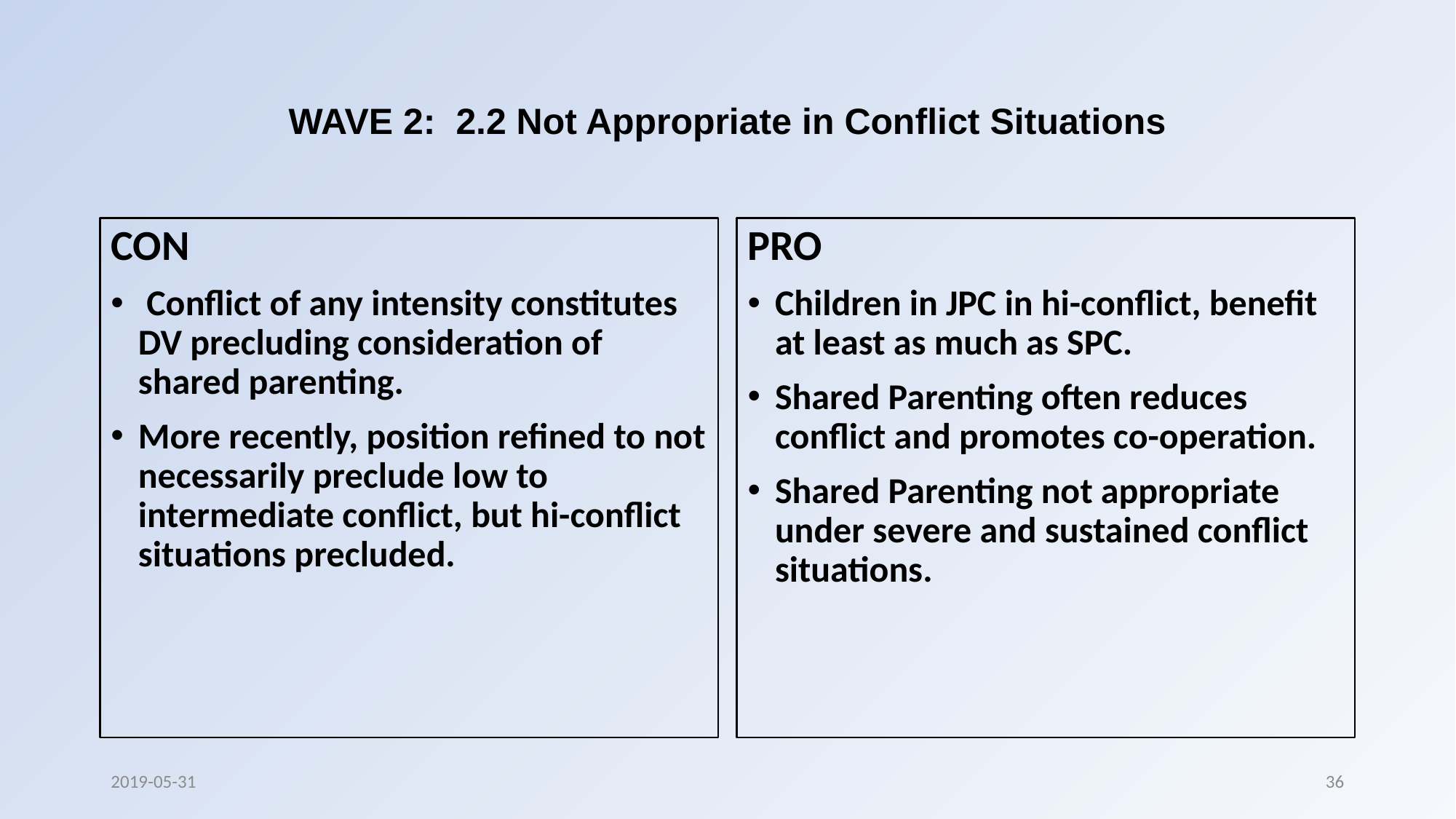

# WAVE 2:  2.2 Not Appropriate in Conflict Situations
CON
 Conflict of any intensity constitutes DV precluding consideration of shared parenting.
More recently, position refined to not necessarily preclude low to intermediate conflict, but hi-conflict situations precluded.

PRO
Children in JPC in hi-conflict, benefit at least as much as SPC.
Shared Parenting often reduces conflict and promotes co-operation.
Shared Parenting not appropriate under severe and sustained conflict situations.
2019-05-31
36